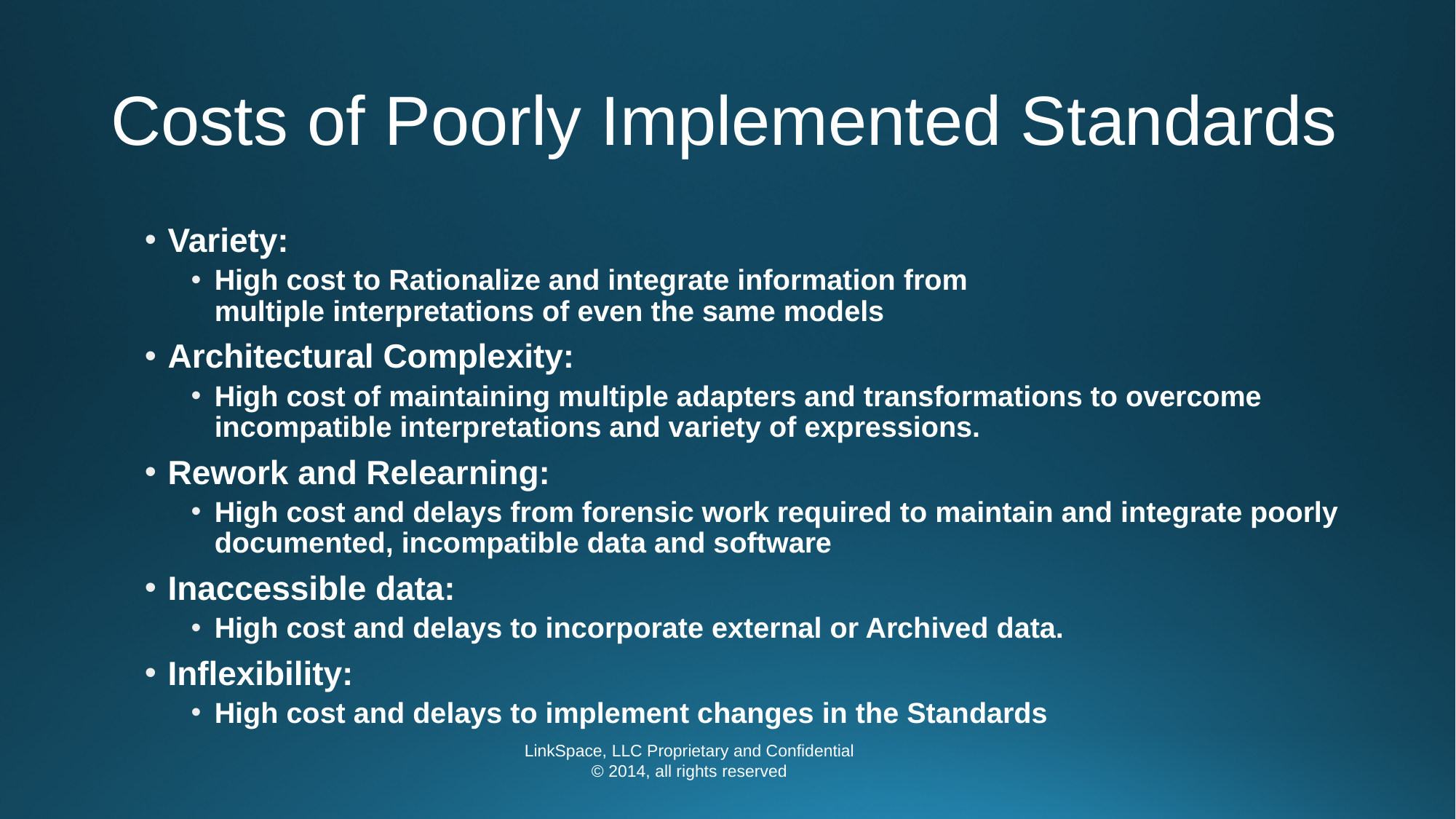

# Costs of Poorly Implemented Standards
Variety:
High cost to Rationalize and integrate information from
multiple interpretations of even the same models
Architectural Complexity:
High cost of maintaining multiple adapters and transformations to overcome incompatible interpretations and variety of expressions.
Rework and Relearning:
High cost and delays from forensic work required to maintain and integrate poorly documented, incompatible data and software
Inaccessible data:
High cost and delays to incorporate external or Archived data.
Inflexibility:
High cost and delays to implement changes in the Standards

LinkSpace, LLC Proprietary and Confidential
© 2014, all rights reserved